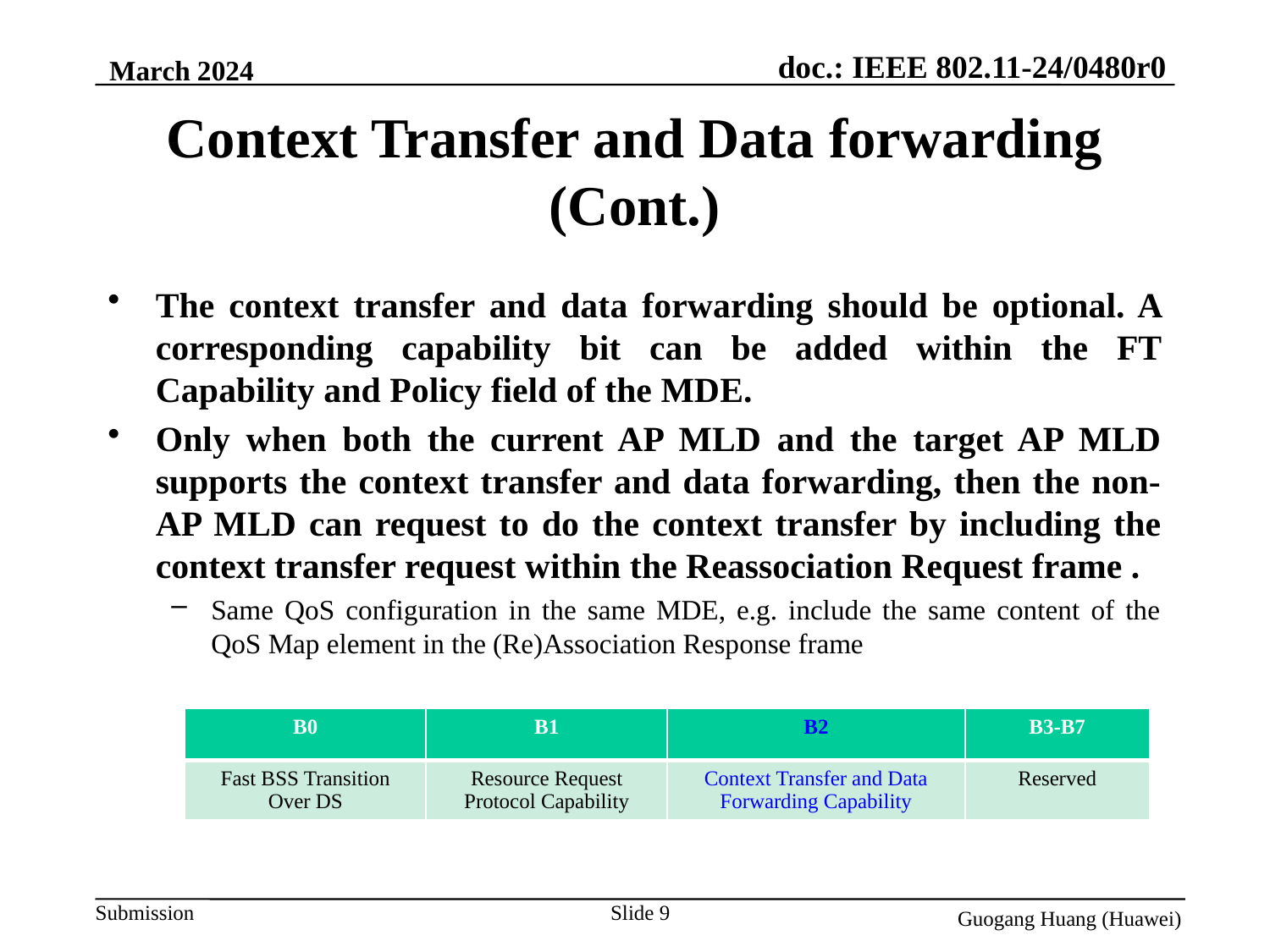

March 2024
# Context Transfer and Data forwarding (Cont.)
The context transfer and data forwarding should be optional. A corresponding capability bit can be added within the FT Capability and Policy field of the MDE.
Only when both the current AP MLD and the target AP MLD supports the context transfer and data forwarding, then the non-AP MLD can request to do the context transfer by including the context transfer request within the Reassociation Request frame .
Same QoS configuration in the same MDE, e.g. include the same content of the QoS Map element in the (Re)Association Response frame

| B0 | B1 | B2 | B3-B7 |
| --- | --- | --- | --- |
| Fast BSS Transition Over DS | Resource Request Protocol Capability | Context Transfer and Data Forwarding Capability | Reserved |
Slide 9
Guogang Huang (Huawei)